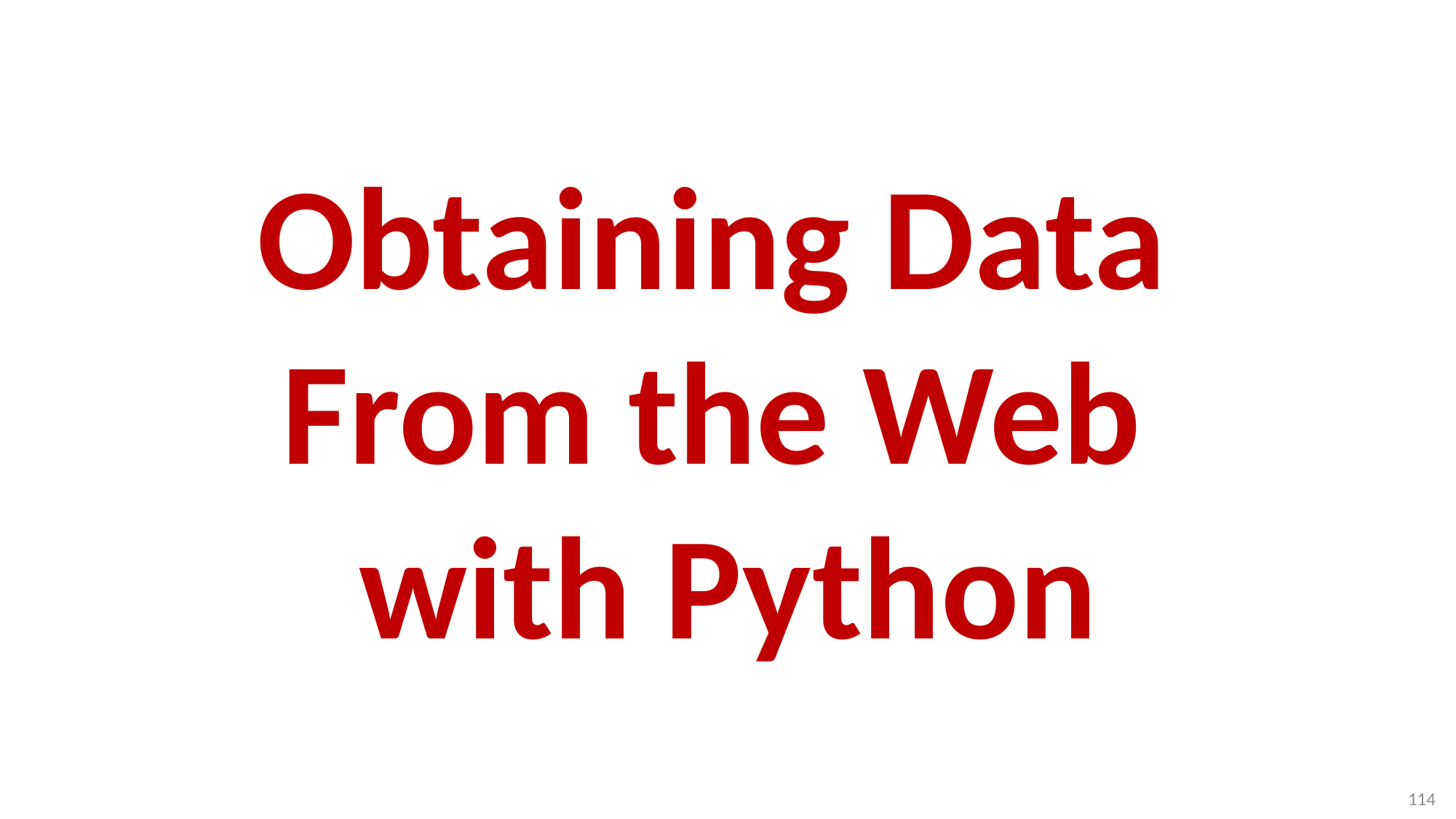

# Obtaining Data From the Web with Python
114